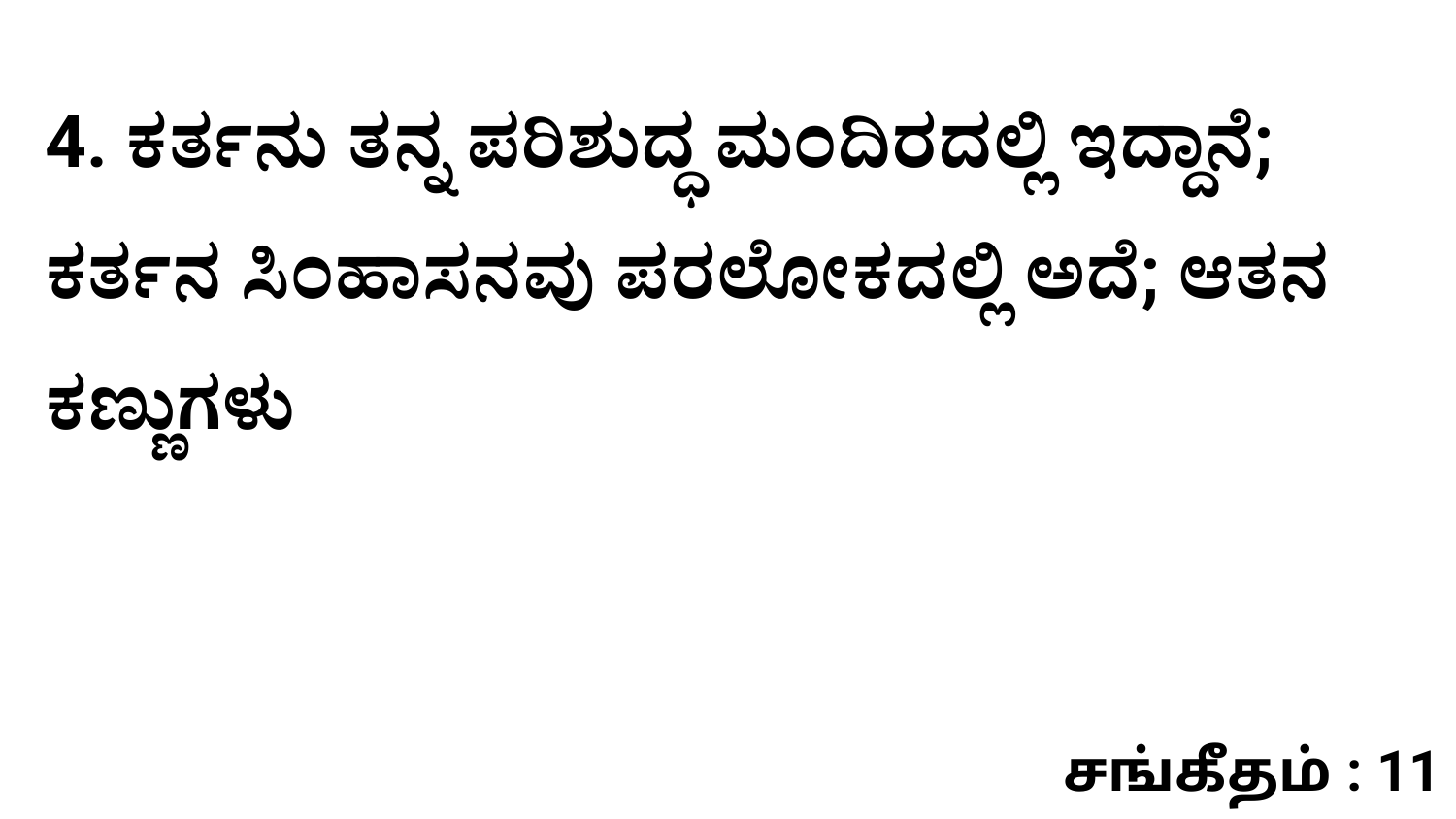

4. ಕರ್ತನು ತನ್ನ ಪರಿಶುದ್ಧ ಮಂದಿರದಲ್ಲಿ ಇದ್ದಾನೆ; ಕರ್ತನ ಸಿಂಹಾಸನವು ಪರಲೋಕದಲ್ಲಿ ಅದೆ; ಆತನ ಕಣ್ಣುಗಳು
சங்கீதம் : 11